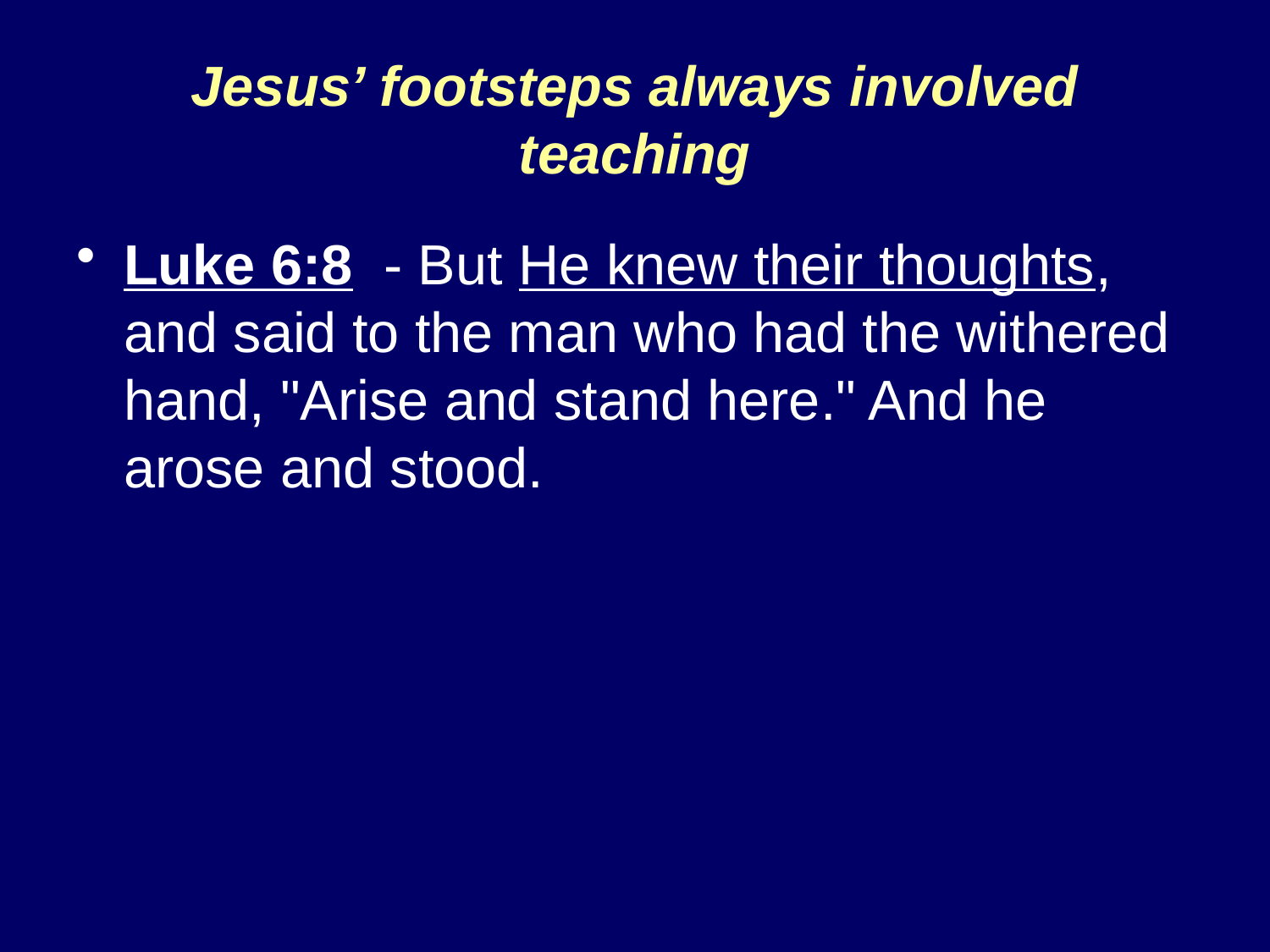

# Jesus’ footsteps always involved teaching
Luke 6:8  - But He knew their thoughts, and said to the man who had the withered hand, "Arise and stand here." And he arose and stood.